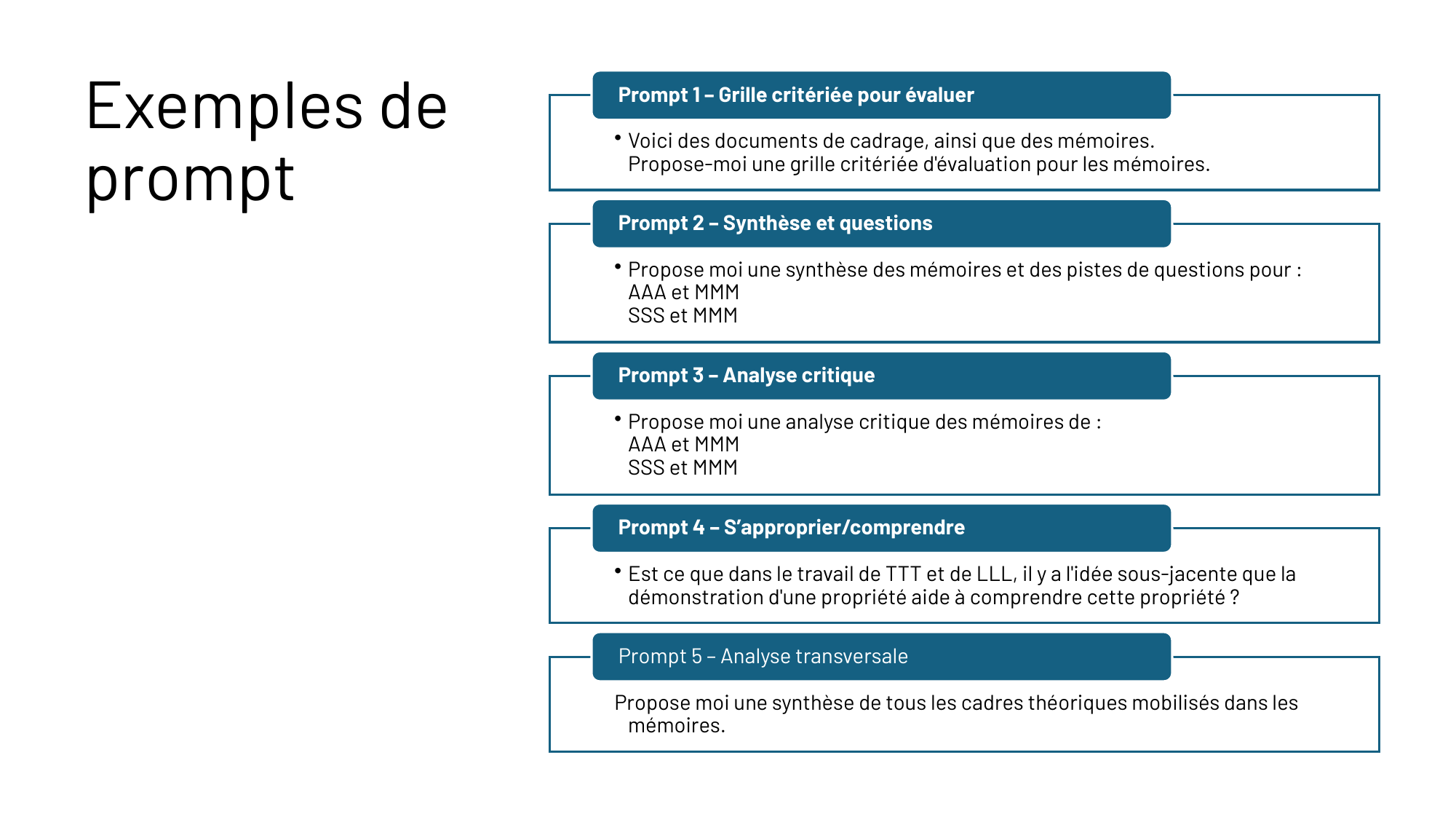

# Exemples de prompt
Voici des documents de cadrage, ainsi que des mémoires.
Propose-moi une grille critériée d'évaluation pour les mémoires.
Prompt 1 – Grille critériée pour évaluer
Propose moi une synthèse des mémoires et des pistes de questions pour :
AAA et MMM
SSS et MMM
Prompt 2 – Synthèse et questions
Propose moi une analyse critique des mémoires de :
AAA et MMM
SSS et MMM
Prompt 3 – Analyse critique
Est ce que dans le travail de TTT et de LLL, il y a l'idée sous-jacente que la démonstration d'une propriété aide à comprendre cette propriété ?
Prompt 4 – S’approprier/comprendre
Propose moi une synthèse de tous les cadres théoriques mobilisés dans les mémoires.
Prompt 5 – Analyse transversale